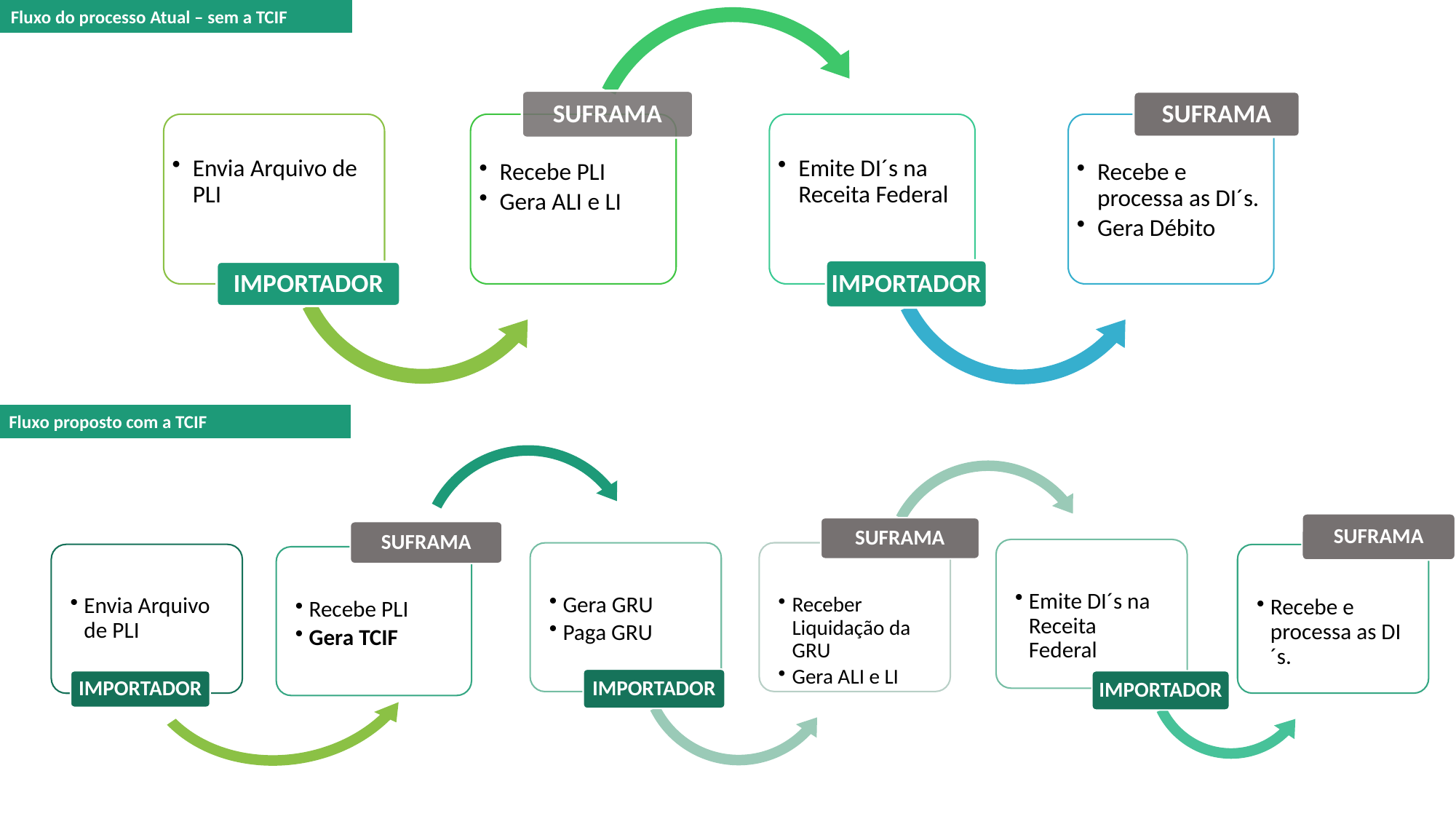

Fluxo do processo Atual – sem a TCIF

Envia Arquivo de PLI

IMPORTADOR
Recebe PLI
Gera ALI e LI

SUFRAMA

Emite DI´s na Receita Federal
IMPORTADOR
Recebe e processa as DI´s.
Gera Débito
SUFRAMA
Fluxo proposto com a TCIF

Envia Arquivo de PLI

IMPORTADOR
Recebe PLI
Gera TCIF

SUFRAMA

Gera GRU
Paga GRU
IMPORTADOR
Receber Liquidação da GRU
Gera ALI e LI

SUFRAMA

Emite DI´s na Receita Federal
IMPORTADOR
Recebe e processa as DI´s.
SUFRAMA